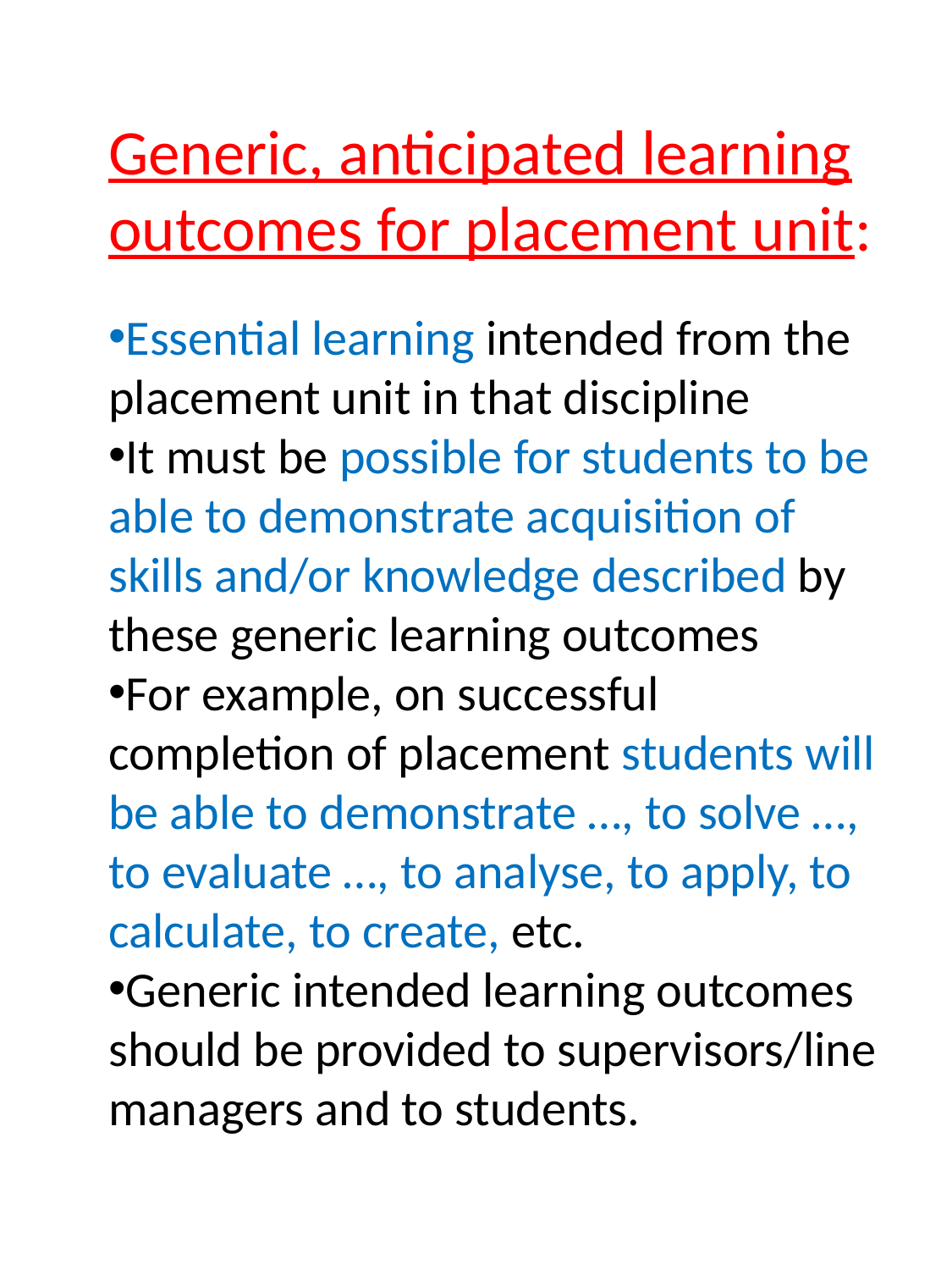

Generic, anticipated learning outcomes for placement unit:

Essential learning intended from the placement unit in that discipline
It must be possible for students to be able to demonstrate acquisition of skills and/or knowledge described by these generic learning outcomes
For example, on successful completion of placement students will be able to demonstrate …, to solve …, to evaluate …, to analyse, to apply, to calculate, to create, etc.
Generic intended learning outcomes should be provided to supervisors/line managers and to students.